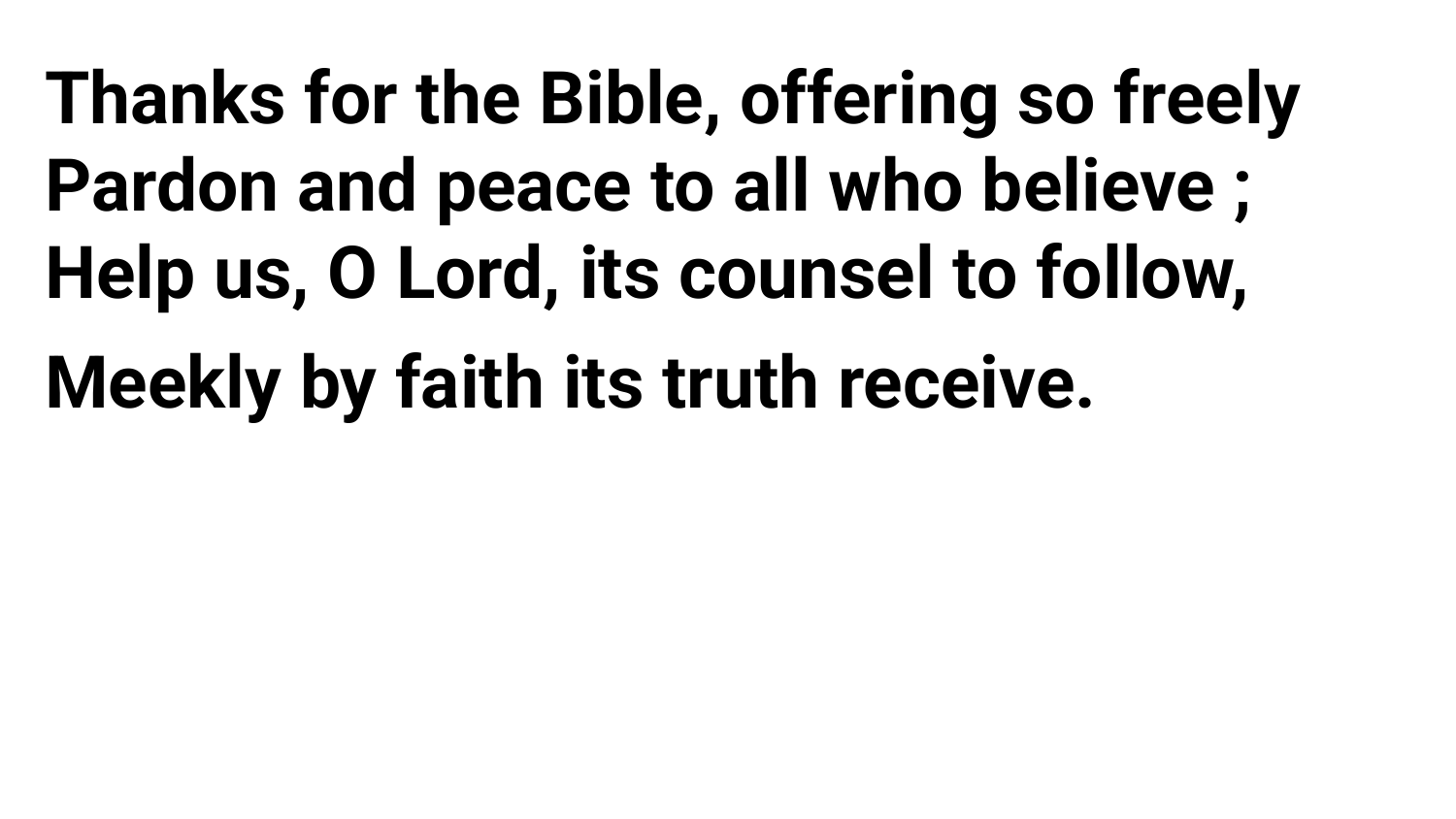

Thanks for the Bible, offering so freely
Pardon and peace to all who believe ;
Help us, O Lord, its counsel to follow,
Meekly by faith its truth receive.